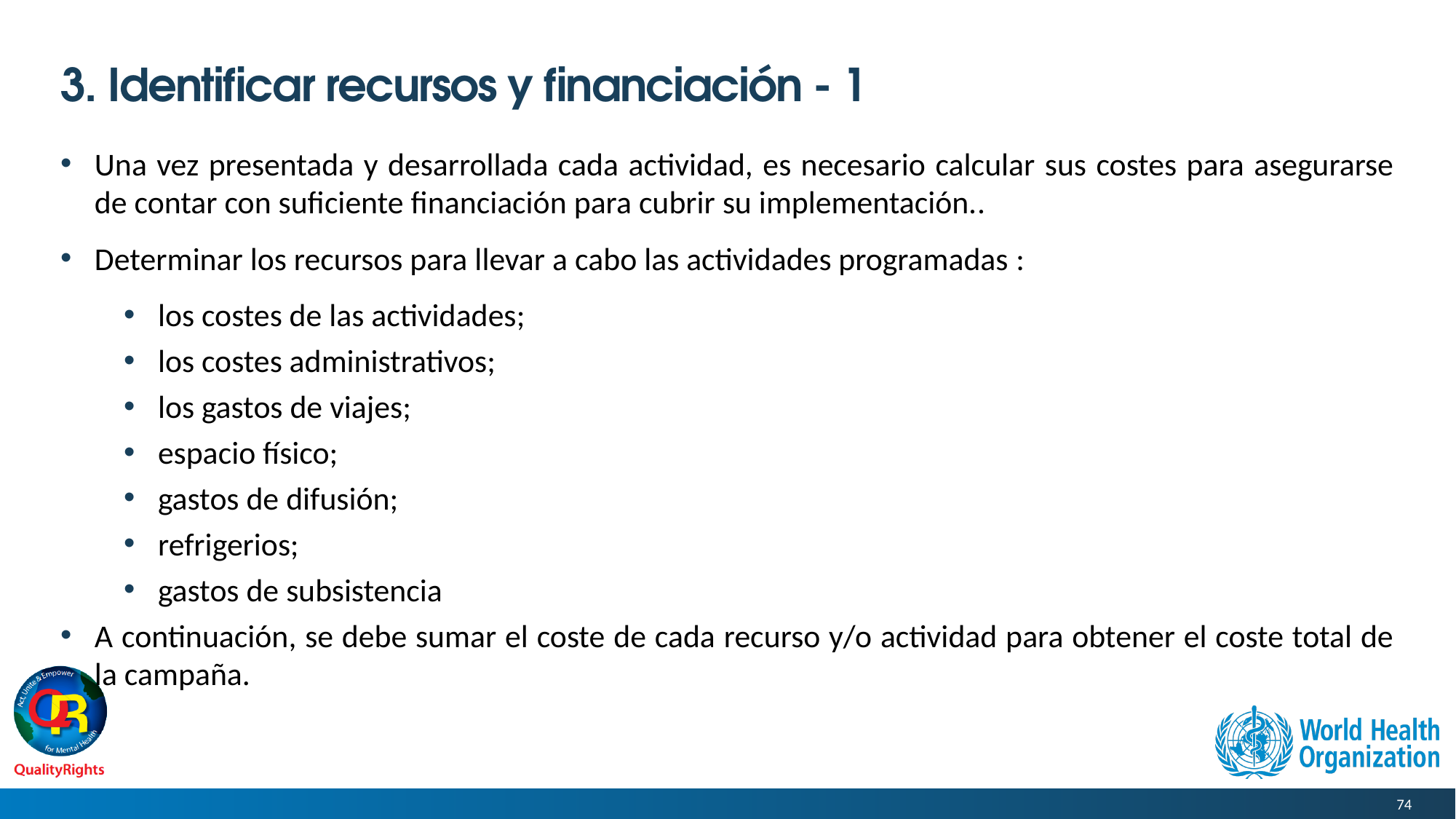

# 3. Identificar recursos y financiación - 1
Una vez presentada y desarrollada cada actividad, es necesario calcular sus costes para asegurarse de contar con suficiente financiación para cubrir su implementación..
Determinar los recursos para llevar a cabo las actividades programadas :
los costes de las actividades;
los costes administrativos;
los gastos de viajes;
espacio físico;
gastos de difusión;
refrigerios;
gastos de subsistencia
A continuación, se debe sumar el coste de cada recurso y/o actividad para obtener el coste total de la campaña.